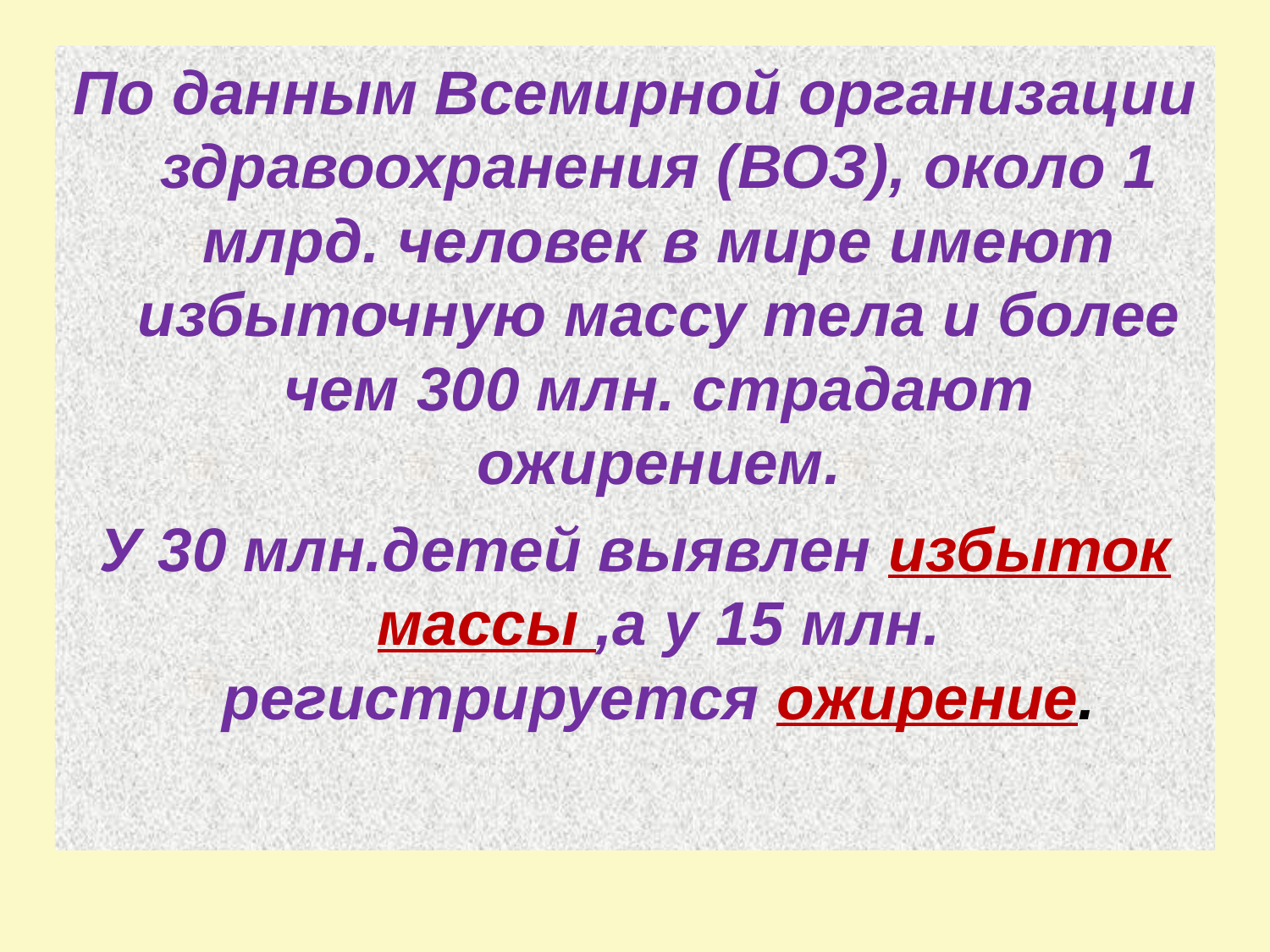

По данным Всемирной организации здравоохранения (ВОЗ), около 1 млрд. человек в мире имеют избыточную массу тела и более чем 300 млн. страдают ожирением.
У 30 млн.детей выявлен избыток массы ,а у 15 млн. регистрируется ожирение.